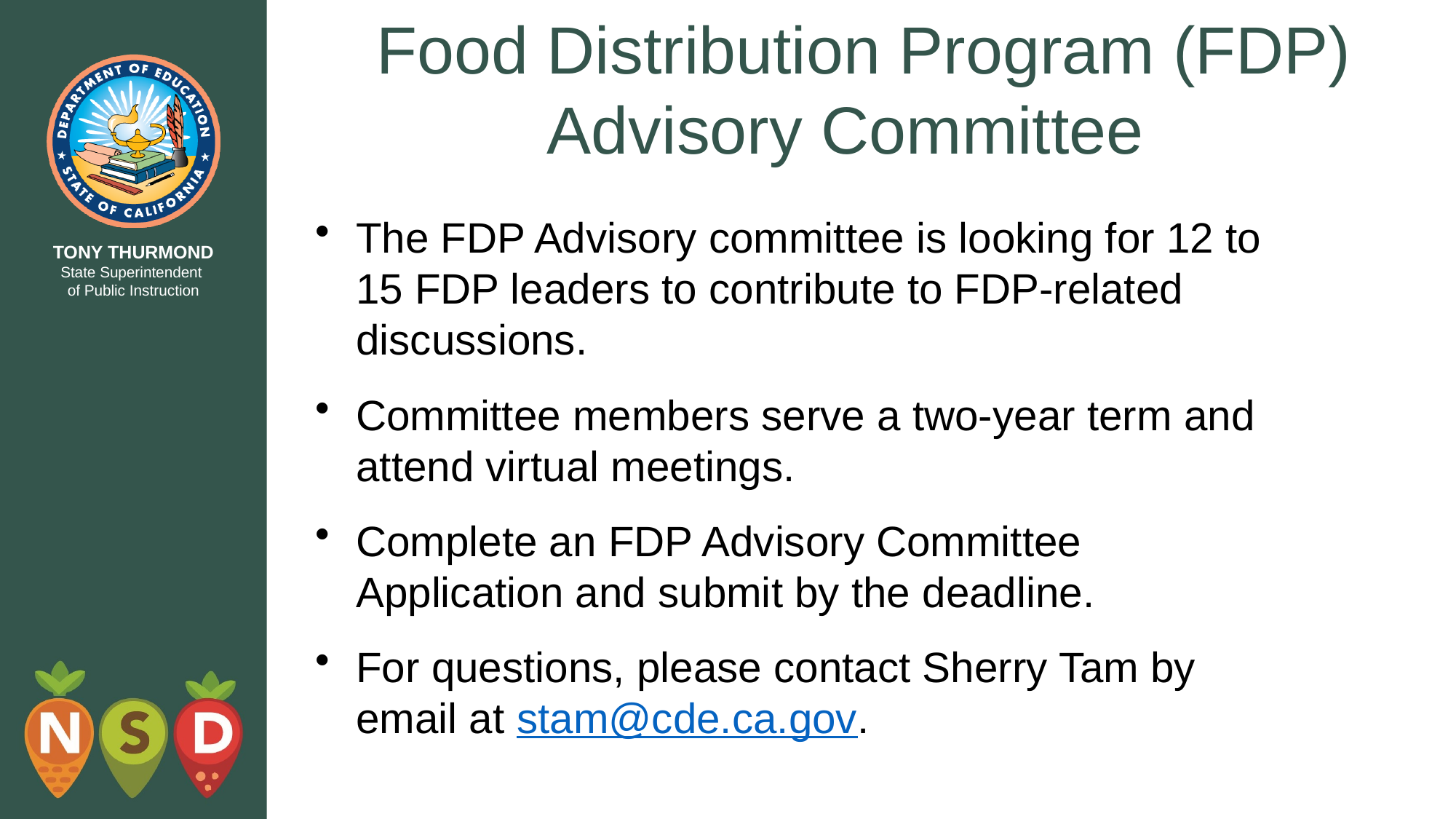

# Food Distribution Program (FDP) Advisory Committee
The FDP Advisory committee is looking for 12 to 15 FDP leaders to contribute to FDP-related discussions.
Committee members serve a two-year term and attend virtual meetings.
Complete an FDP Advisory Committee Application and submit by the deadline.
For questions, please contact Sherry Tam by email at stam@cde.ca.gov.